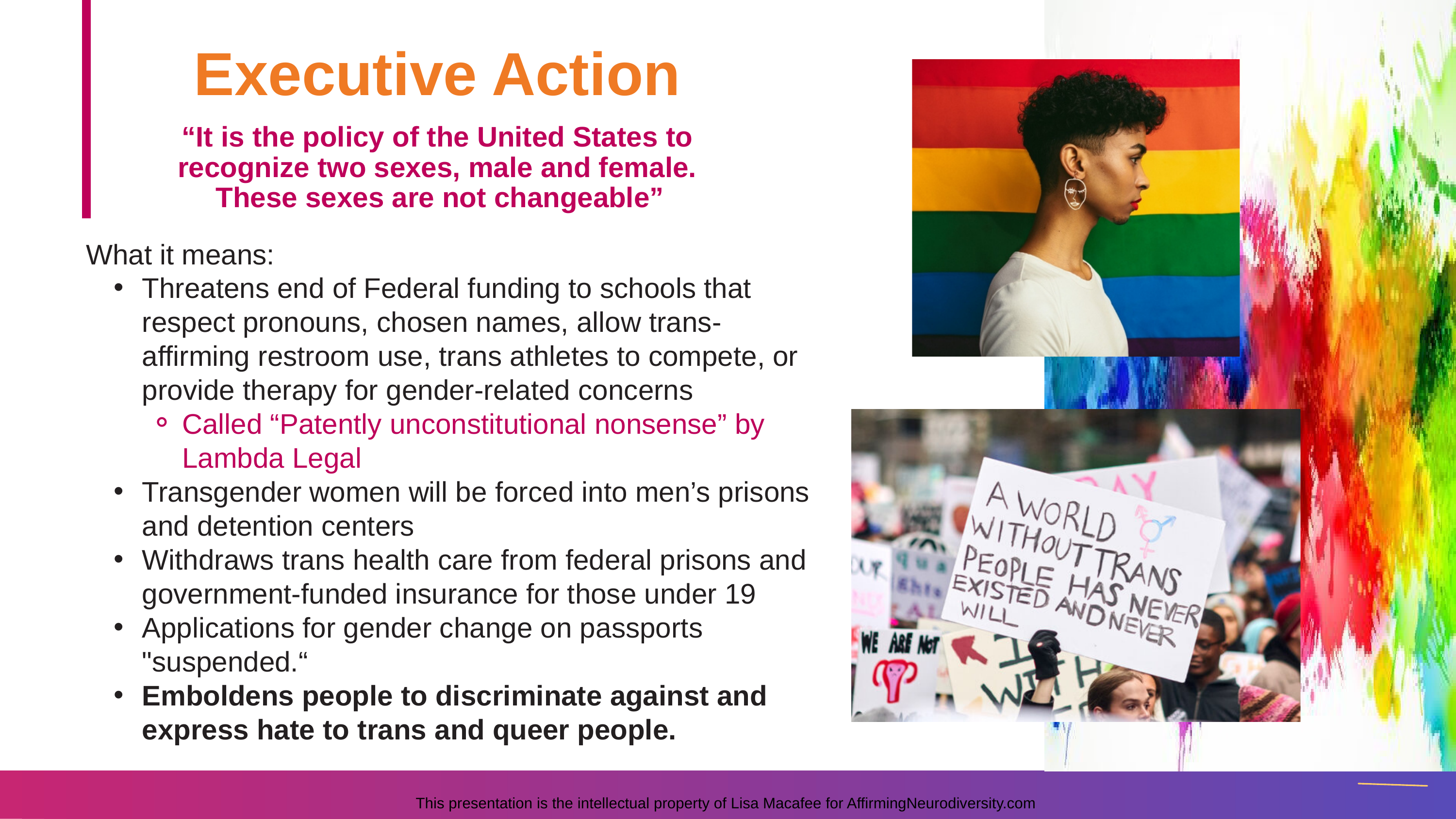

Executive Action

“It is the policy of the United States to recognize two sexes, male and female.  These sexes are not changeable”

What it means:
Threatens end of Federal funding to schools that respect pronouns, chosen names, allow trans-affirming restroom use, trans athletes to compete, or provide therapy for gender-related concerns
Called “Patently unconstitutional nonsense” by Lambda Legal
Transgender women will be forced into men’s prisons and detention centers
Withdraws trans health care from federal prisons and government-funded insurance for those under 19
Applications for gender change on passports "suspended.“
Emboldens people to discriminate against and express hate to trans and queer people.

This presentation is the intellectual property of Lisa Macafee for AffirmingNeurodiversity.com